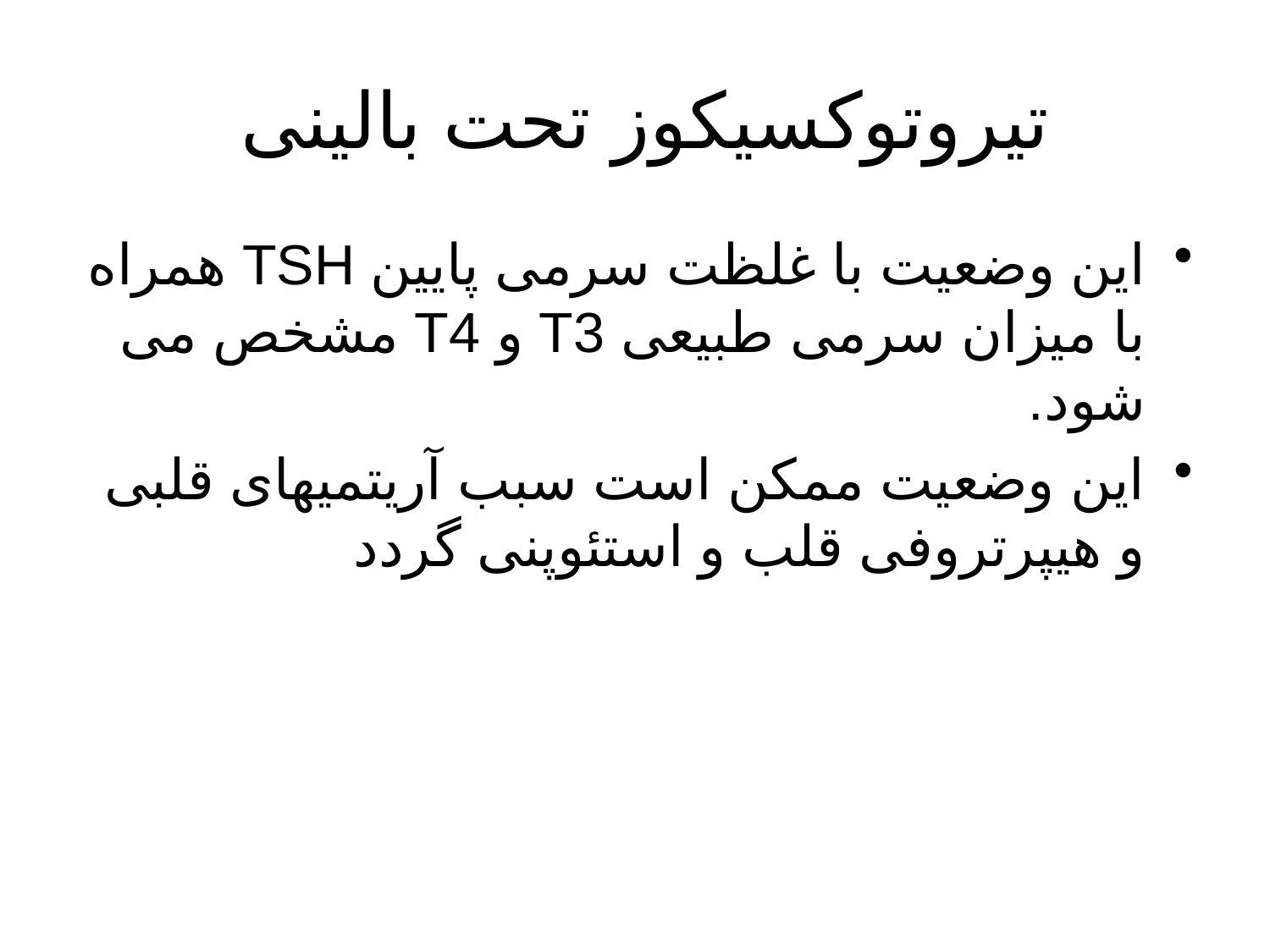

# تیروتوکسیکوز تحت بالینی
این وضعیت با غلظت سرمی پایین TSH همراه با میزان سرمی طبیعی T3 و T4 مشخص می شود.
این وضعیت ممکن است سبب آریتمیهای قلبی و هیپرتروفی قلب و استئوپنی گردد